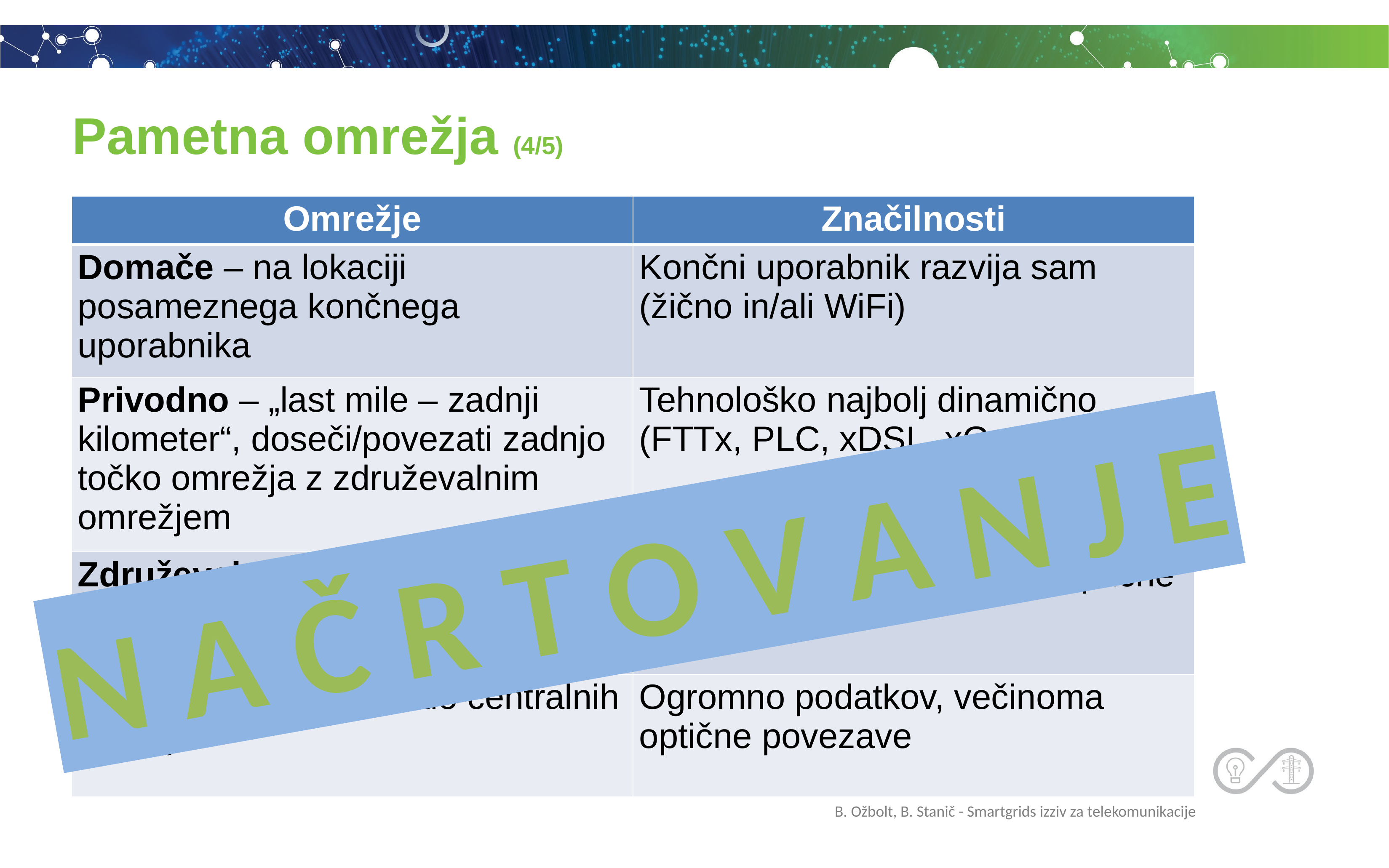

Pametna omrežja (4/5)
| Omrežje | Značilnosti |
| --- | --- |
| Domače – na lokaciji posameznega končnega uporabnika | Končni uporabnik razvija sam (žično in/ali WiFi) |
| Privodno – „last mile – zadnji kilometer“, doseči/povezati zadnjo točko omrežja z združevalnim omrežjem | Tehnološko najbolj dinamično (FTTx, PLC, xDSL, xG,…) |
| Združevalno – prenos med posameznimi vozlišči | Veliko podatkov, večinoma optične povezave |
| Hrbtenično – prenos do centralnih lokacij | Ogromno podatkov, večinoma optične povezave |
N A Č R T O V A N J E

B. Ožbolt, B. Stanič - Smartgrids izziv za telekomunikacije